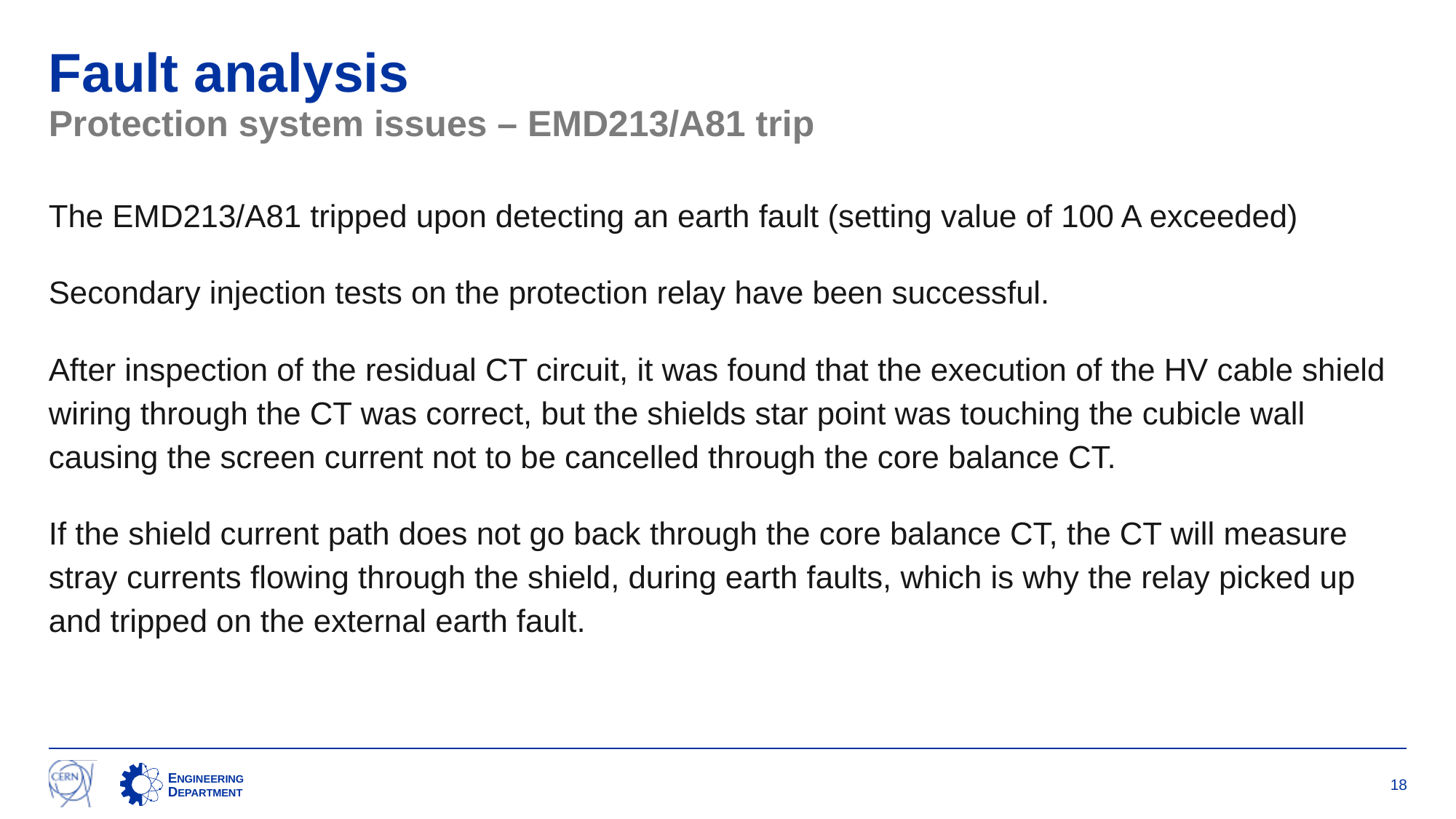

# Fault analysis
Protection system issues – EMD213/A81 trip
The EMD213/A81 tripped upon detecting an earth fault (setting value of 100 A exceeded)
Secondary injection tests on the protection relay have been successful.
After inspection of the residual CT circuit, it was found that the execution of the HV cable shield wiring through the CT was correct, but the shields star point was touching the cubicle wall causing the screen current not to be cancelled through the core balance CT.
If the shield current path does not go back through the core balance CT, the CT will measure stray currents flowing through the shield, during earth faults, which is why the relay picked up and tripped on the external earth fault.
18